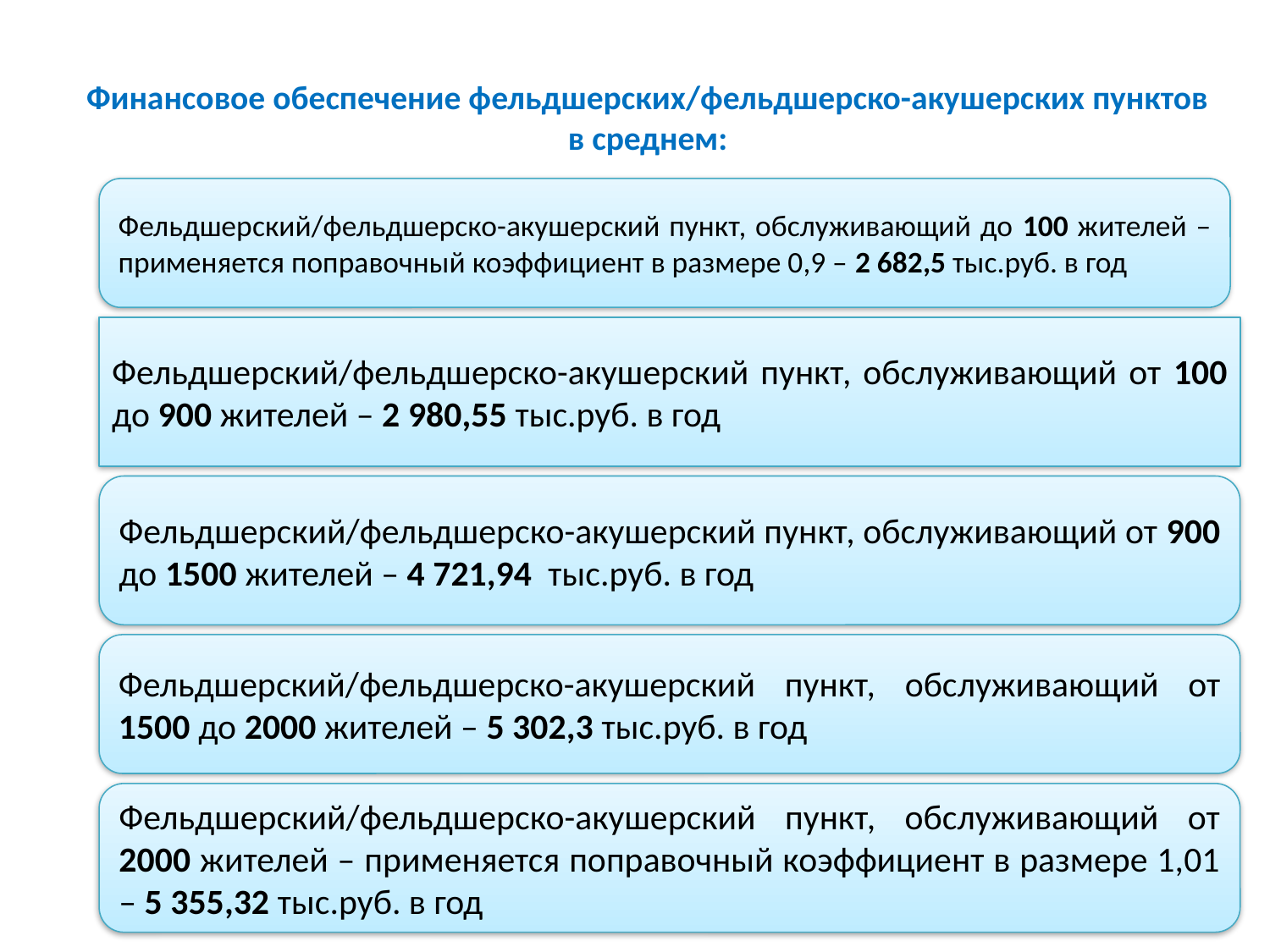

# Финансовое обеспечение фельдшерских/фельдшерско-акушерских пунктов в среднем:
Фельдшерский/фельдшерско-акушерский пункт, обслуживающий до 100 жителей – применяется поправочный коэффициент в размере 0,9 – 2 682,5 тыс.руб. в год
Фельдшерский/фельдшерско-акушерский пункт, обслуживающий от 100 до 900 жителей – 2 980,55 тыс.руб. в год
Фельдшерский/фельдшерско-акушерский пункт, обслуживающий от 900 до 1500 жителей – 4 721,94  тыс.руб. в год
Фельдшерский/фельдшерско-акушерский пункт, обслуживающий от 1500 до 2000 жителей – 5 302,3 тыс.руб. в год
Фельдшерский/фельдшерско-акушерский пункт, обслуживающий от 2000 жителей – применяется поправочный коэффициент в размере 1,01 – 5 355,32 тыс.руб. в год